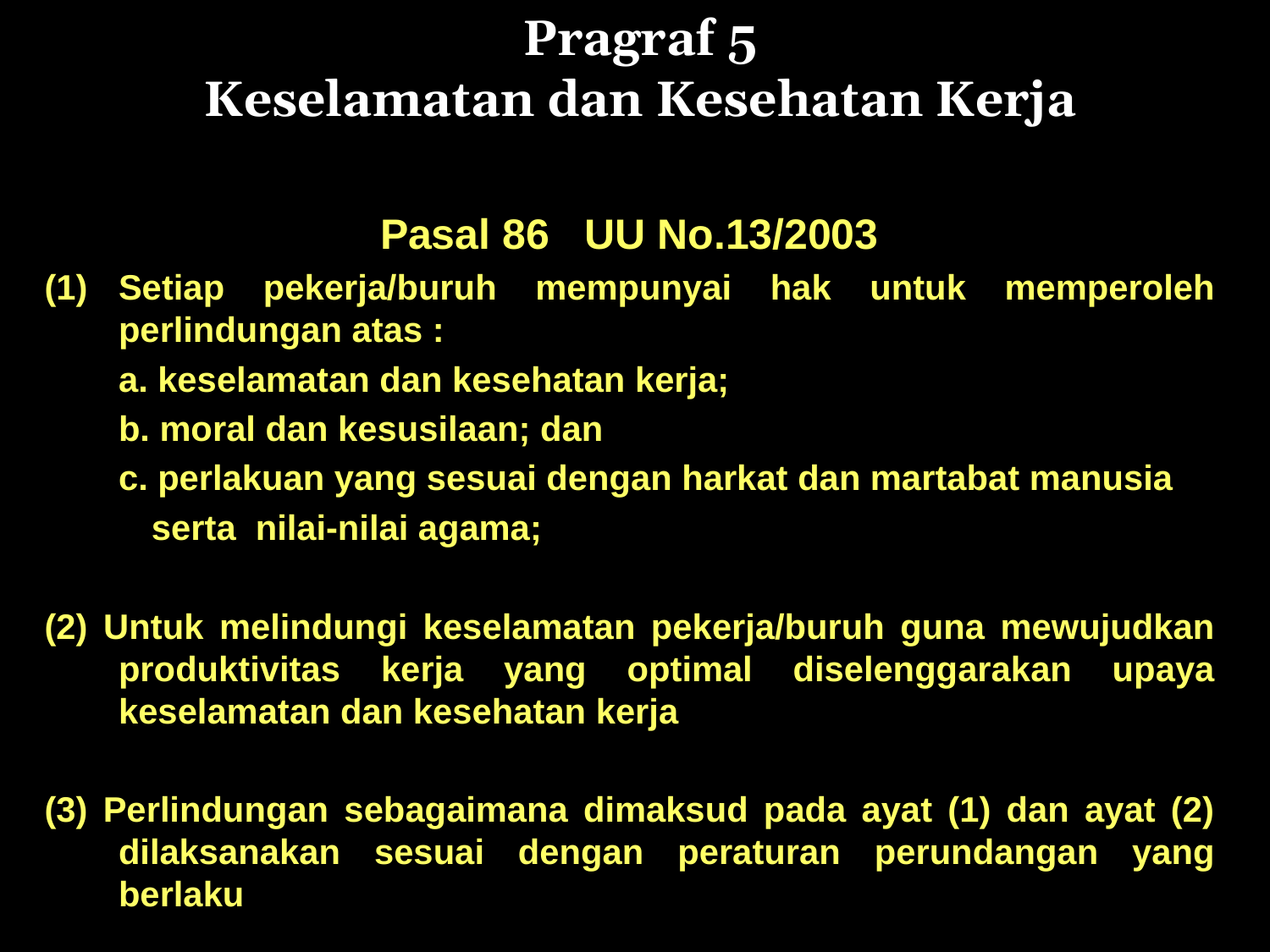

Pragraf 5
Keselamatan dan Kesehatan Kerja
Pasal 86   UU No.13/2003
Setiap pekerja/buruh mempunyai hak untuk memperoleh perlindungan atas :
	a. keselamatan dan kesehatan kerja;
	b. moral dan kesusilaan; dan
	c. perlakuan yang sesuai dengan harkat dan martabat manusia
           serta  nilai-nilai agama;

(2) Untuk melindungi keselamatan pekerja/buruh guna mewujudkan produktivitas kerja yang optimal diselenggarakan upaya keselamatan dan kesehatan kerja

(3) Perlindungan sebagaimana dimaksud pada ayat (1) dan ayat (2) dilaksanakan sesuai dengan peraturan perundangan yang berlaku